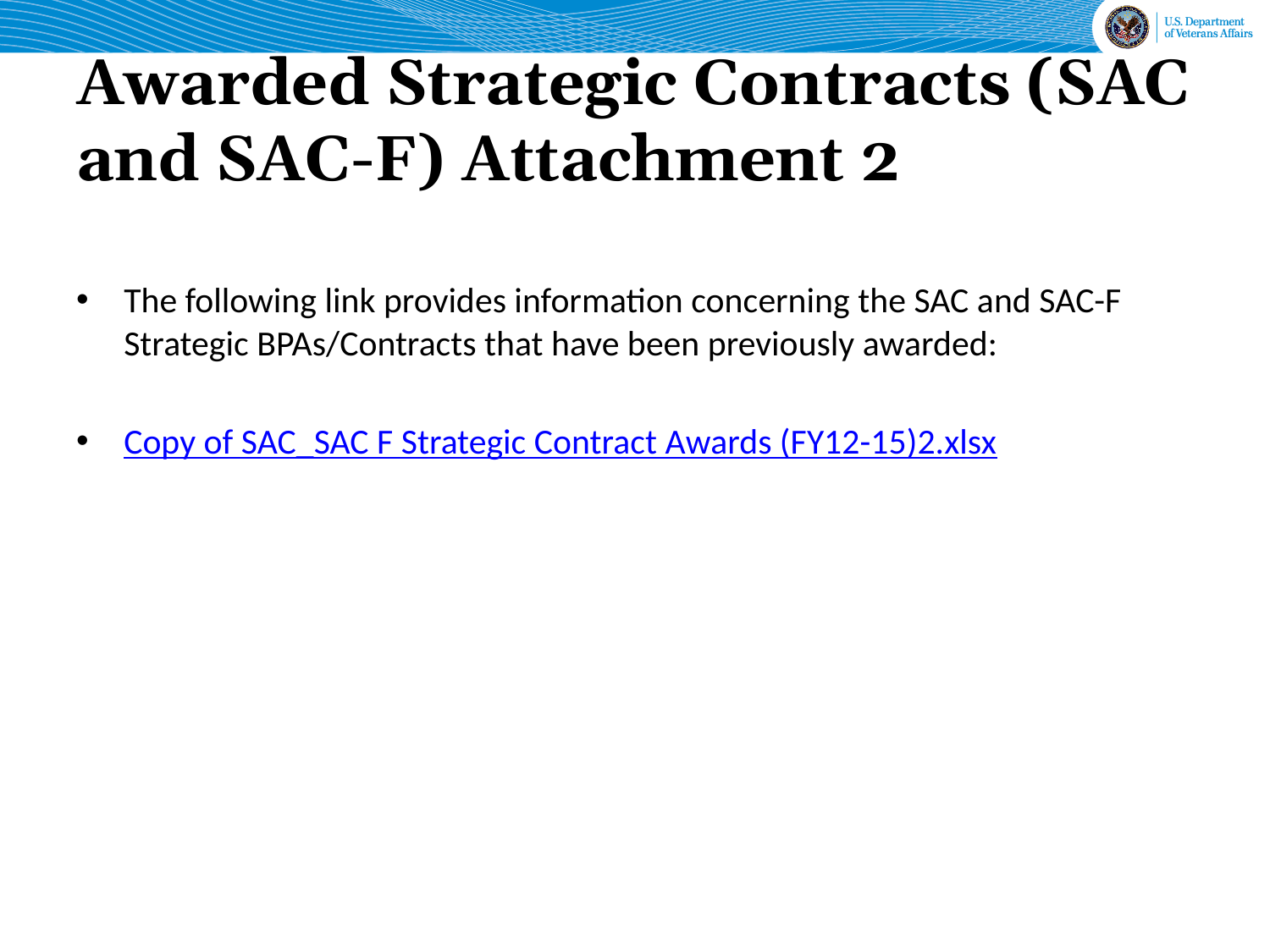

# Awarded Strategic Contracts (SAC and SAC-F) Attachment 2

The following link provides information concerning the SAC and SAC-F Strategic BPAs/Contracts that have been previously awarded:

Copy of SAC_SAC F Strategic Contract Awards (FY12-15)2.xlsx